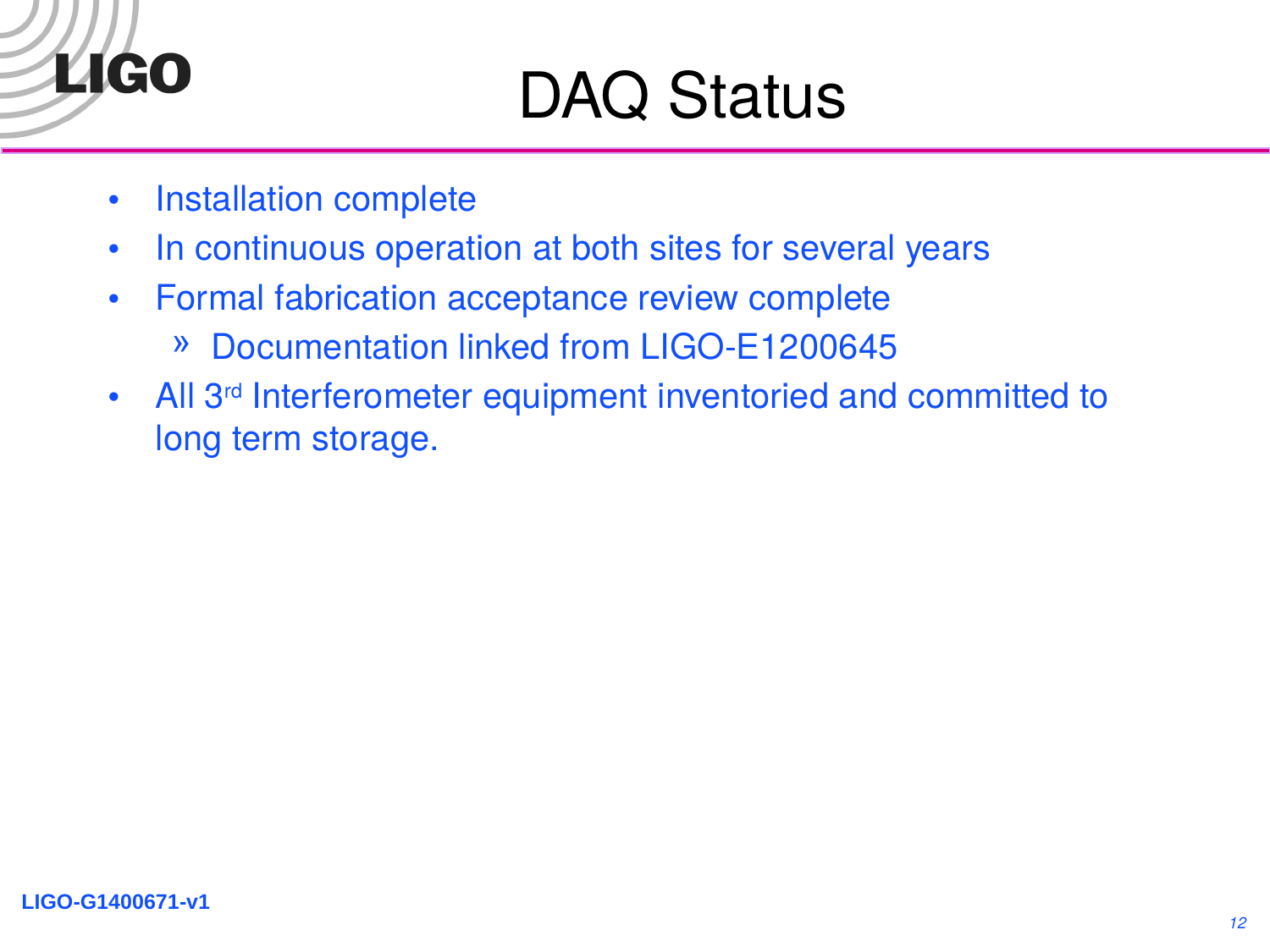

# DAQ Status
Installation complete
In continuous operation at both sites for several years
Formal fabrication acceptance review complete
Documentation linked from LIGO-E1200645
All 3rd Interferometer equipment inventoried and committed to long term storage.
12